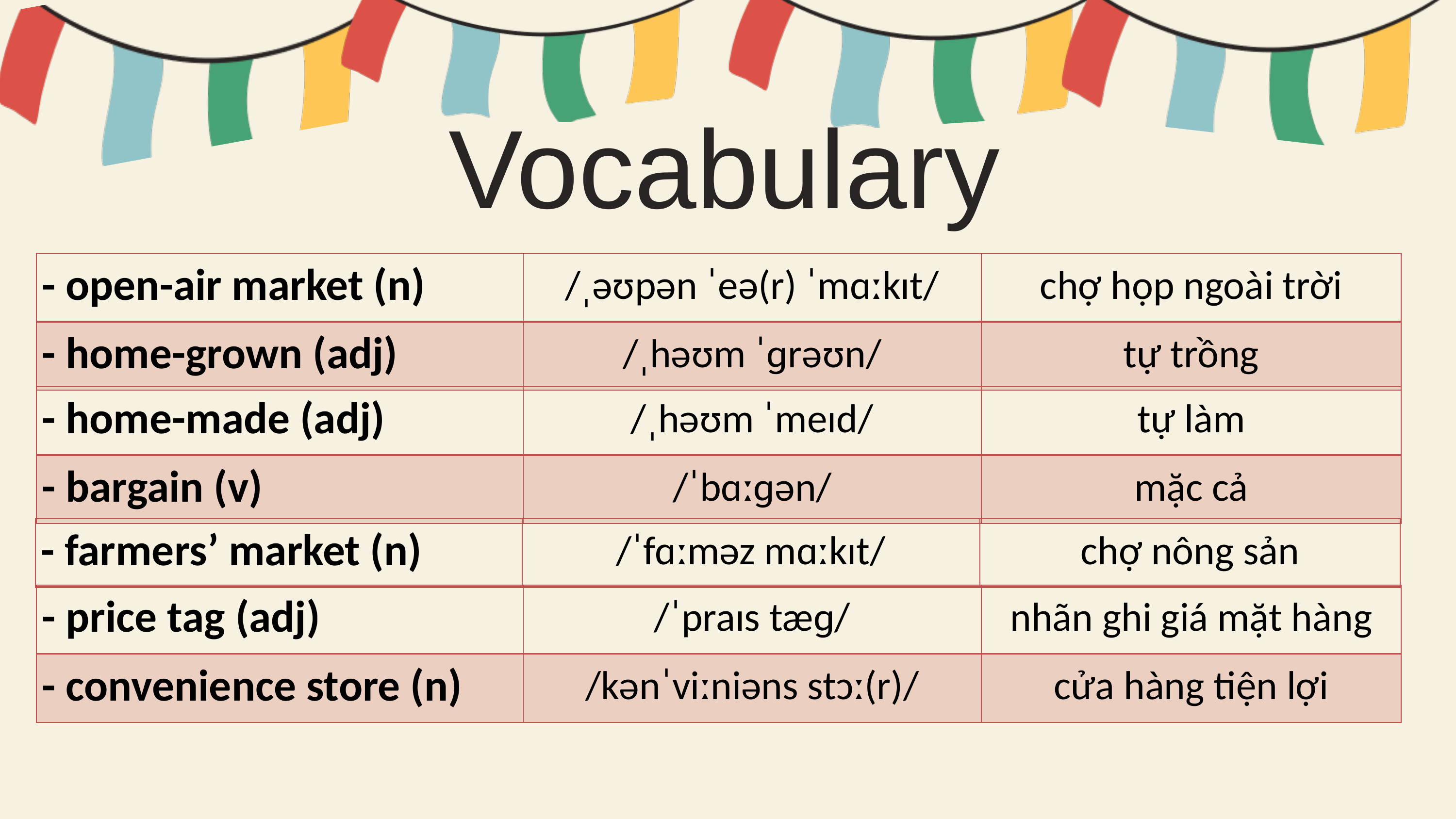

Vocabulary
| - open-air market (n) | /ˌəʊpən ˈeə(r) ˈmɑːkɪt/ | chợ họp ngoài trời |
| --- | --- | --- |
| - home-grown (adj) | /ˌhəʊm ˈɡrəʊn/ | tự trồng |
| - home-made (adj) | /ˌhəʊm ˈmeɪd/ | tự làm |
| --- | --- | --- |
| - bargain (v) | /ˈbɑːɡən/ | mặc cả |
| - farmers’ market (n) | /ˈfɑːməz mɑːkɪt/ | chợ nông sản |
| --- | --- | --- |
| - price tag (adj) | /ˈpraɪs tæɡ/ | nhãn ghi giá mặt hàng |
| --- | --- | --- |
| - convenience store (n) | /kənˈviːniəns stɔː(r)/ | cửa hàng tiện lợi |